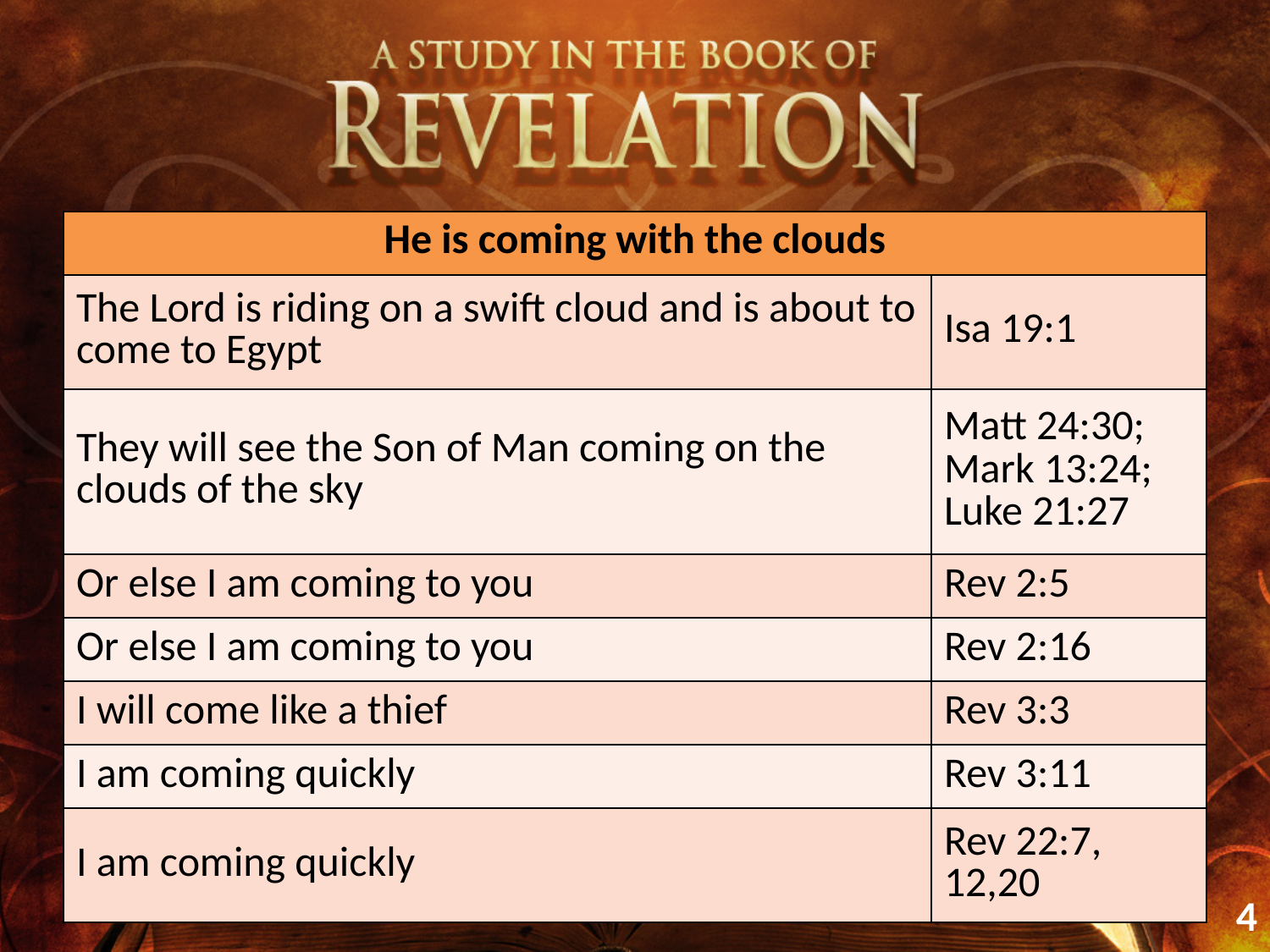

| He is coming with the clouds |  |
| --- | --- |
| The Lord is riding on a swift cloud and is about to come to Egypt | Isa 19:1 |
| They will see the Son of Man coming on the clouds of the sky | Matt 24:30; Mark 13:24; Luke 21:27 |
| Or else I am coming to you | Rev 2:5 |
| Or else I am coming to you | Rev 2:16 |
| I will come like a thief | Rev 3:3 |
| I am coming quickly | Rev 3:11 |
| I am coming quickly | Rev 22:7, 12,20 |
4